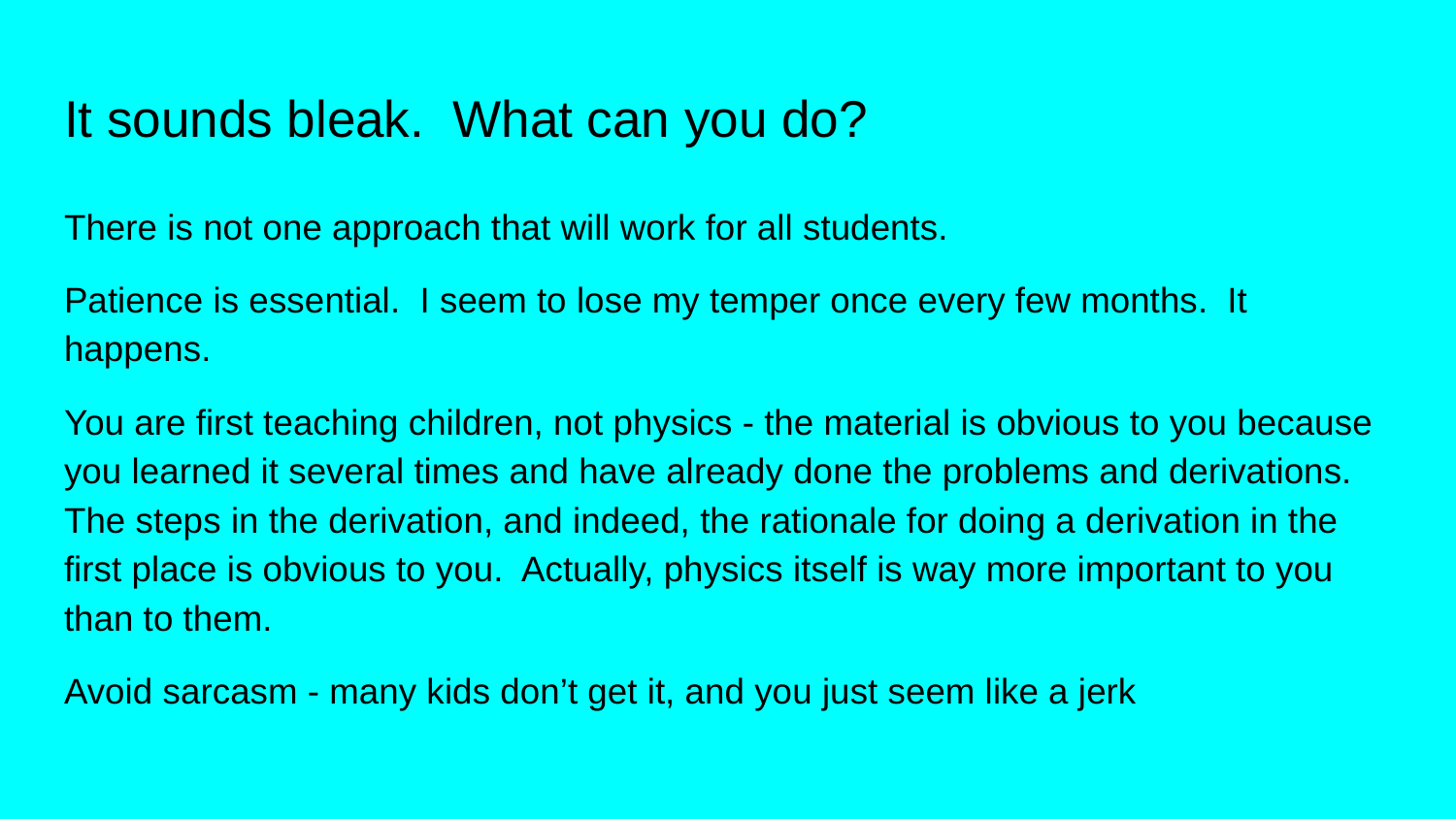

# It sounds bleak.  What can you do?
There is not one approach that will work for all students.
Patience is essential.  I seem to lose my temper once every few months.  It happens.
You are first teaching children, not physics - the material is obvious to you because you learned it several times and have already done the problems and derivations.  The steps in the derivation, and indeed, the rationale for doing a derivation in the first place is obvious to you.  Actually, physics itself is way more important to you than to them.
Avoid sarcasm - many kids don’t get it, and you just seem like a jerk